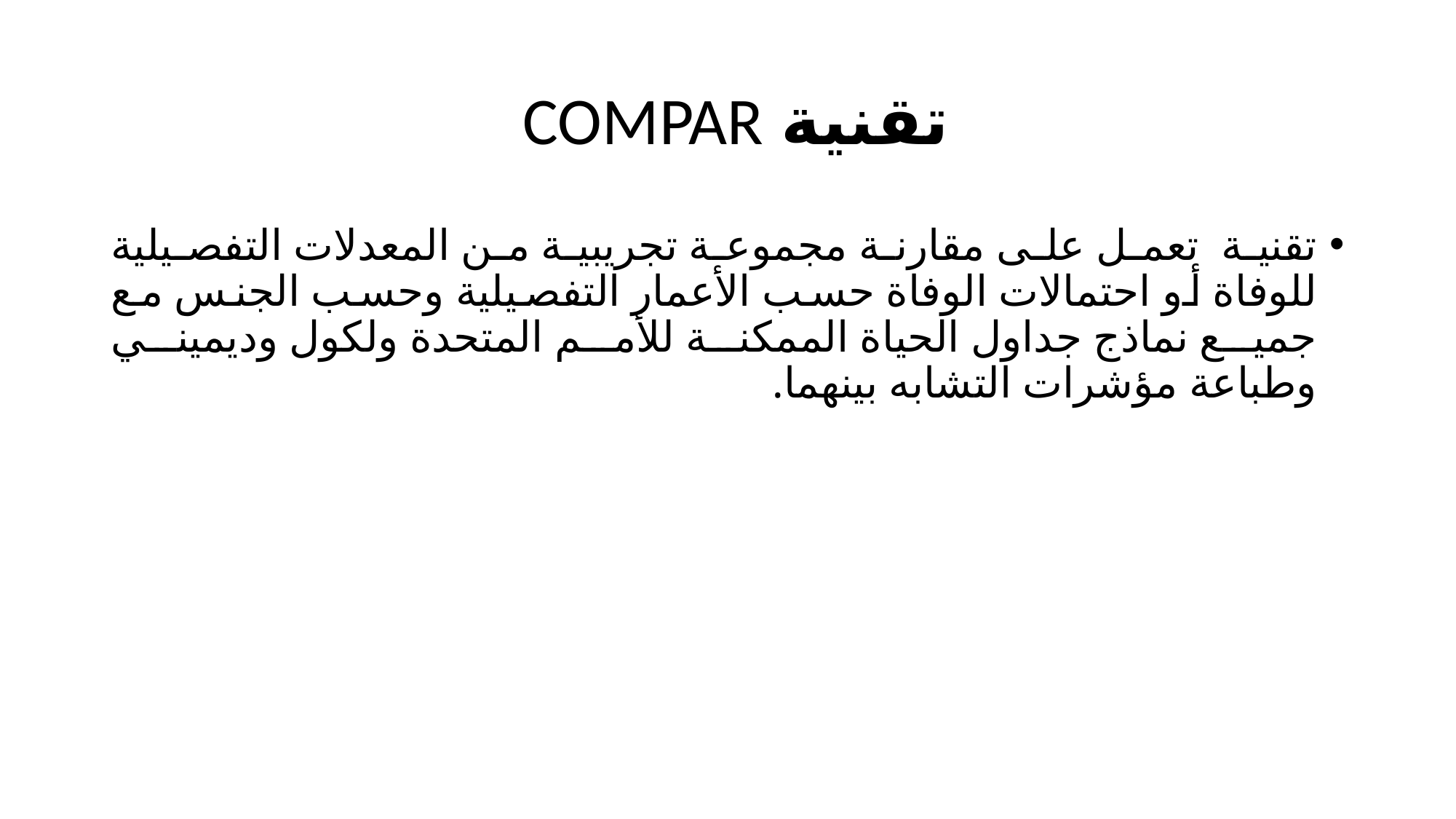

# تقنية COMPAR
تقنية  تعمل على مقارنة مجموعة تجريبية من المعدلات التفصيلية للوفاة أو احتمالات الوفاة حسب الأعمار التفصيلية وحسب الجنس مع جميع نماذج جداول الحياة الممكنة للأمم المتحدة ولكول وديميني وطباعة مؤشرات التشابه بينهما.